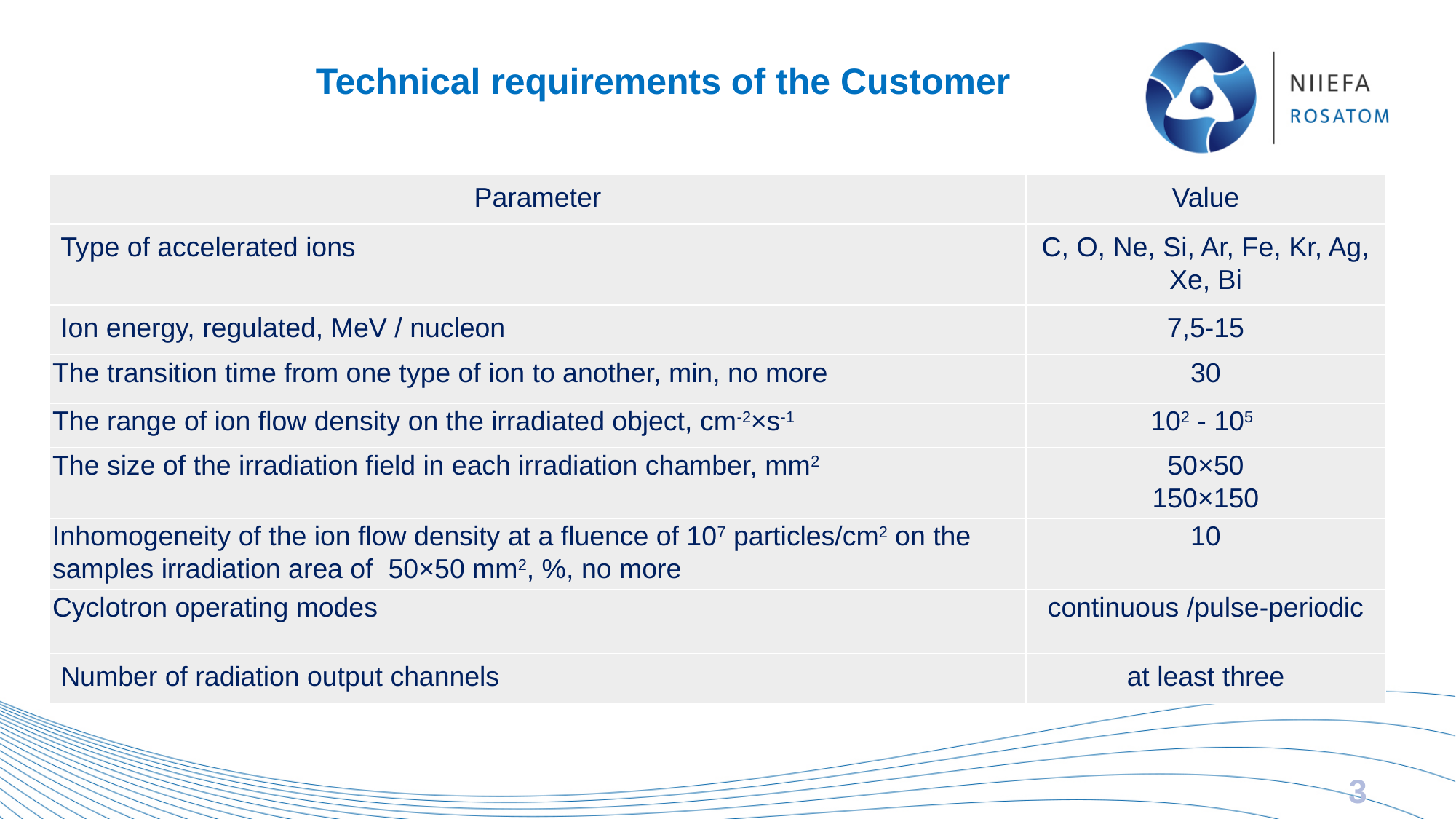

# Technical requirements of the Customer
| Parameter | Value |
| --- | --- |
| Type of accelerated ions | C, O, Ne, Si, Ar, Fe, Kr, Ag, Xe, Bi |
| Ion energy, regulated, MeV / nucleon | 7,5-15 |
| The transition time from one type of ion to another, min, no more | 30 |
| The range of ion flow density on the irradiated object, cm-2×s-1 | 102 - 105 |
| The size of the irradiation field in each irradiation chamber, mm2 | 50×50 150×150 |
| Inhomogeneity of the ion flow density at a fluence of 107 particles/cm2 on the samples irradiation area of 50×50 mm2, %, no more | 10 |
| Cyclotron operating modes | continuous /pulse-periodic |
| Number of radiation output channels | at least three |
3